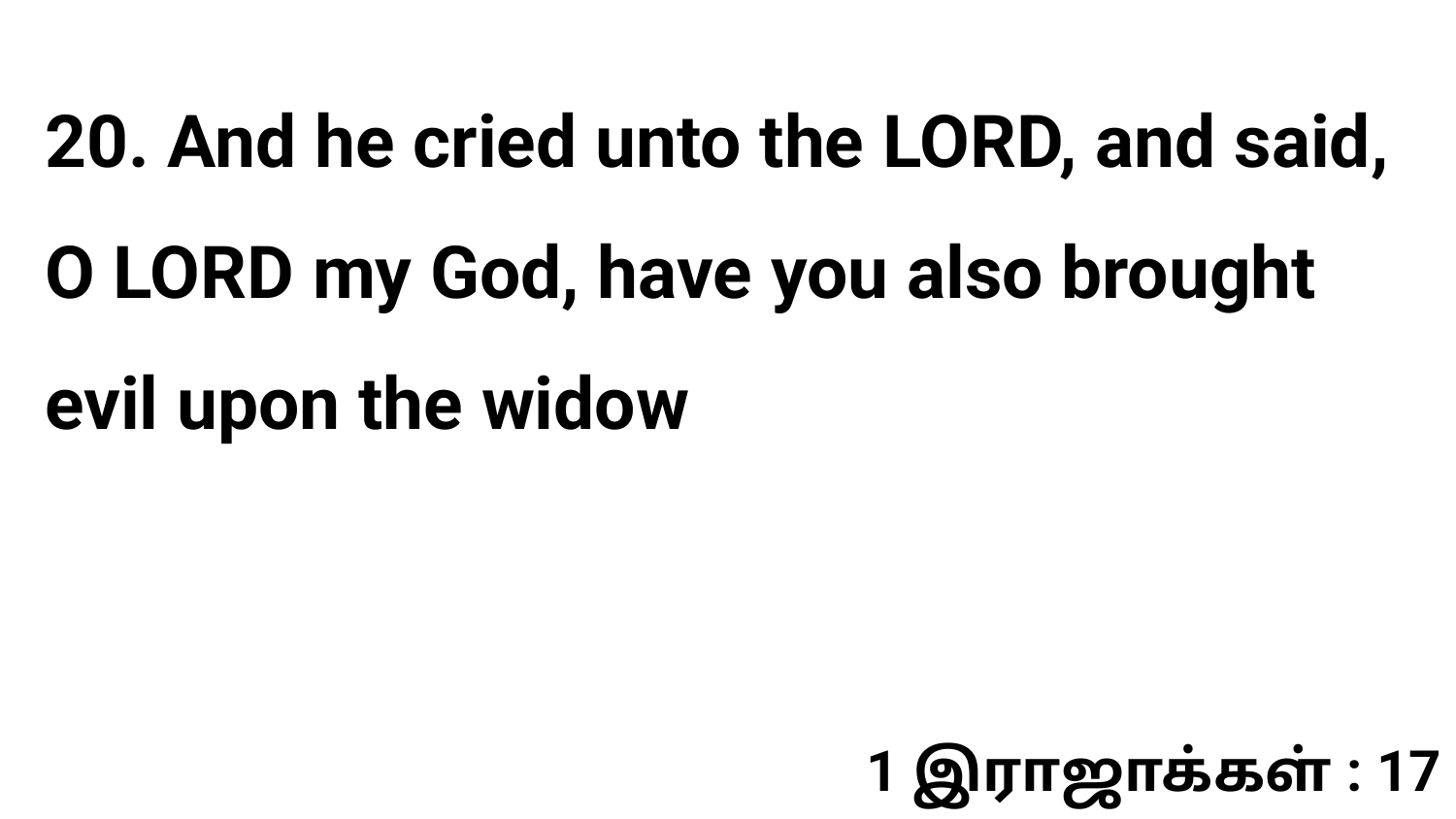

20. And he cried unto the LORD, and said, O LORD my God, have you also brought evil upon the widow
1 இராஜாக்கள் : 17